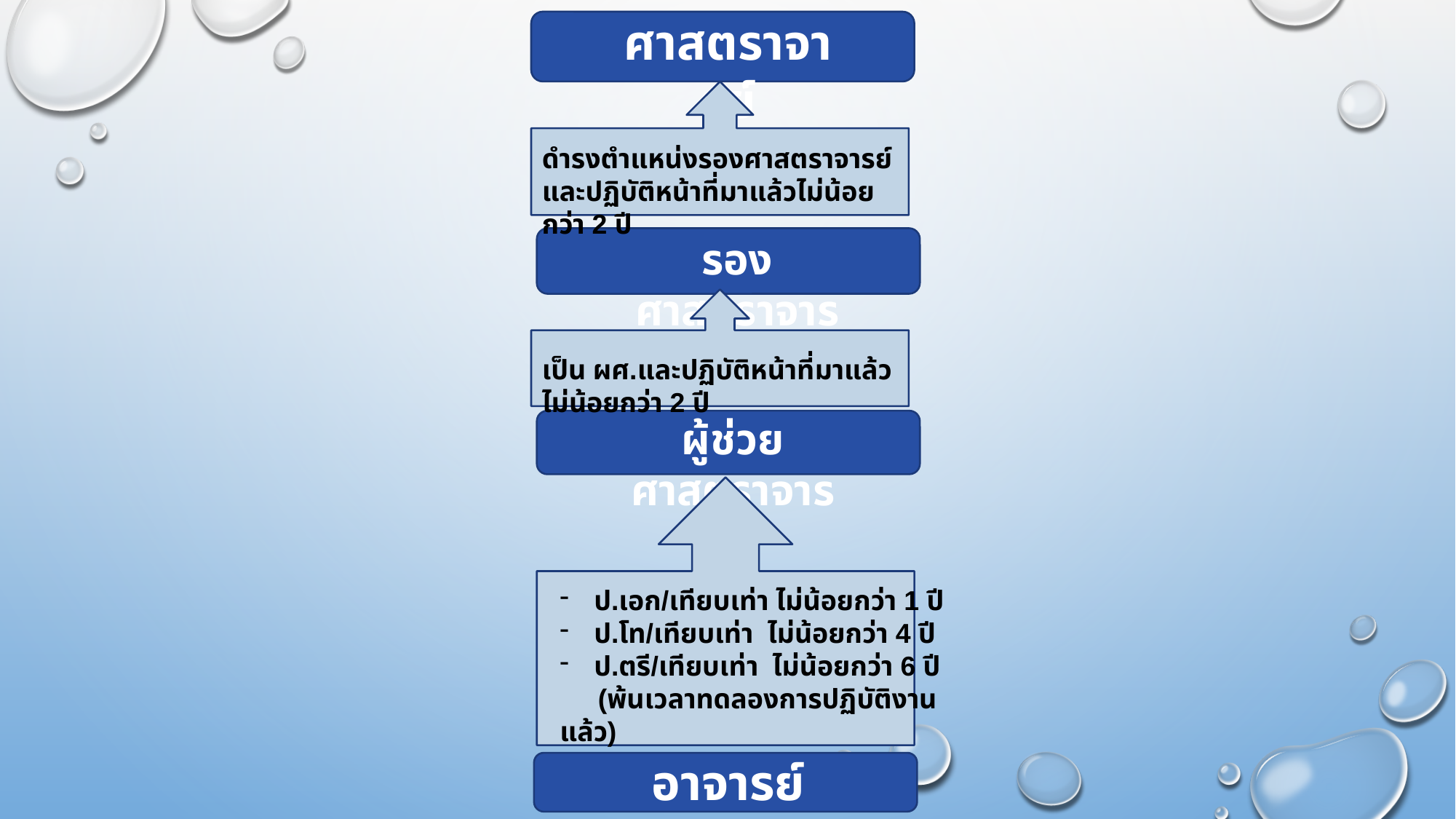

ศาสตราจารย์

ดำรงตำแหน่งรองศาสตราจารย์และปฏิบัติหน้าที่มาแล้วไม่น้อยกว่า 2 ปี
รองศาสตราจารย์

เป็น ผศ.และปฏิบัติหน้าที่มาแล้วไม่น้อยกว่า 2 ปี
ผู้ช่วยศาสตราจารย์

ป.เอก/เทียบเท่า ไม่น้อยกว่า 1 ปี
ป.โท/เทียบเท่า  ไม่น้อยกว่า 4 ปี
ป.ตรี/เทียบเท่า  ไม่น้อยกว่า 6 ปี
     (พ้นเวลาทดลองการปฏิบัติงานแล้ว)
อาจารย์